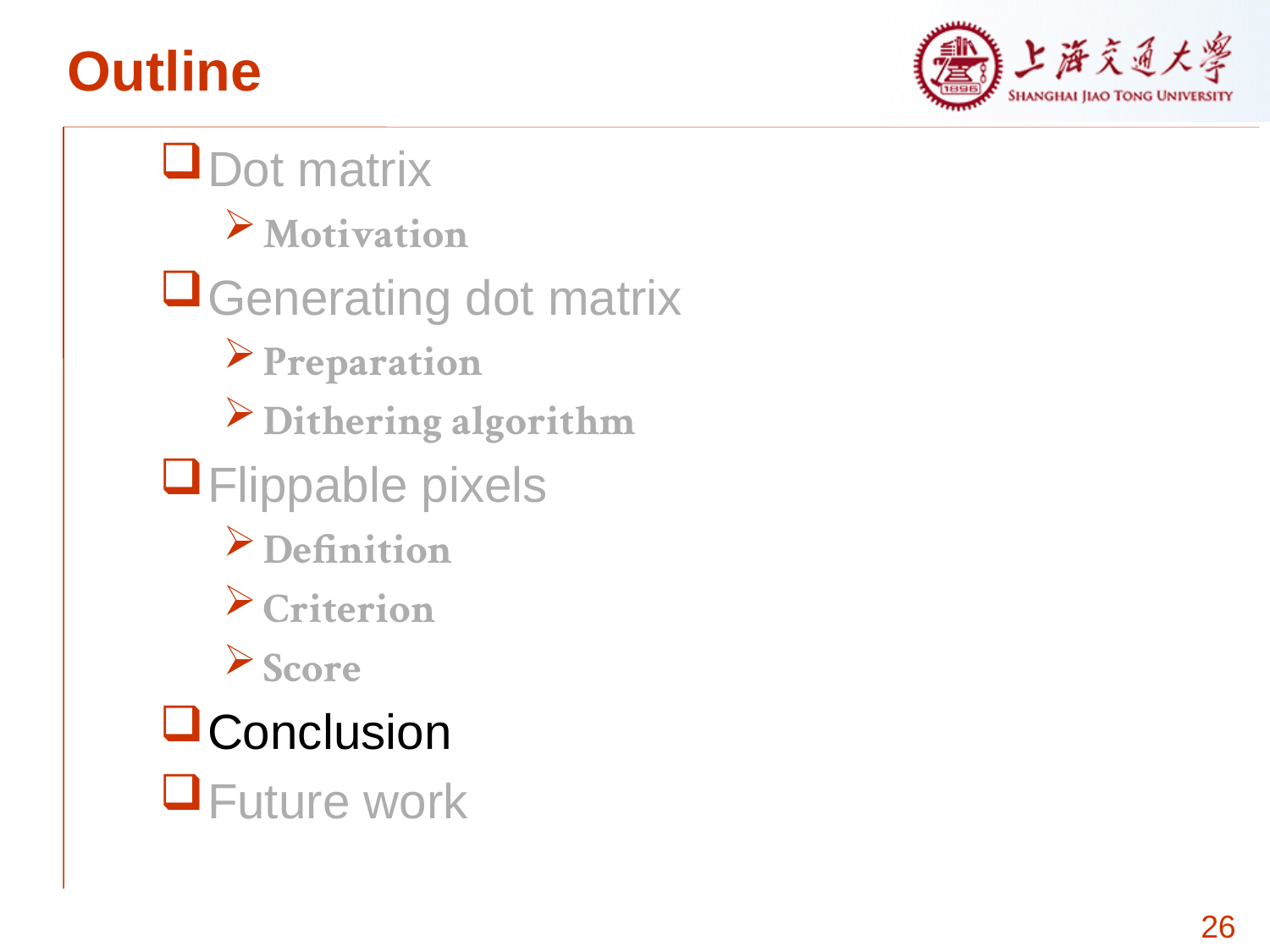

# Outline
Dot matrix
Motivation
Generating dot matrix
Preparation
Dithering algorithm
Flippable pixels
Definition
Criterion
Score
Conclusion
Future work

26